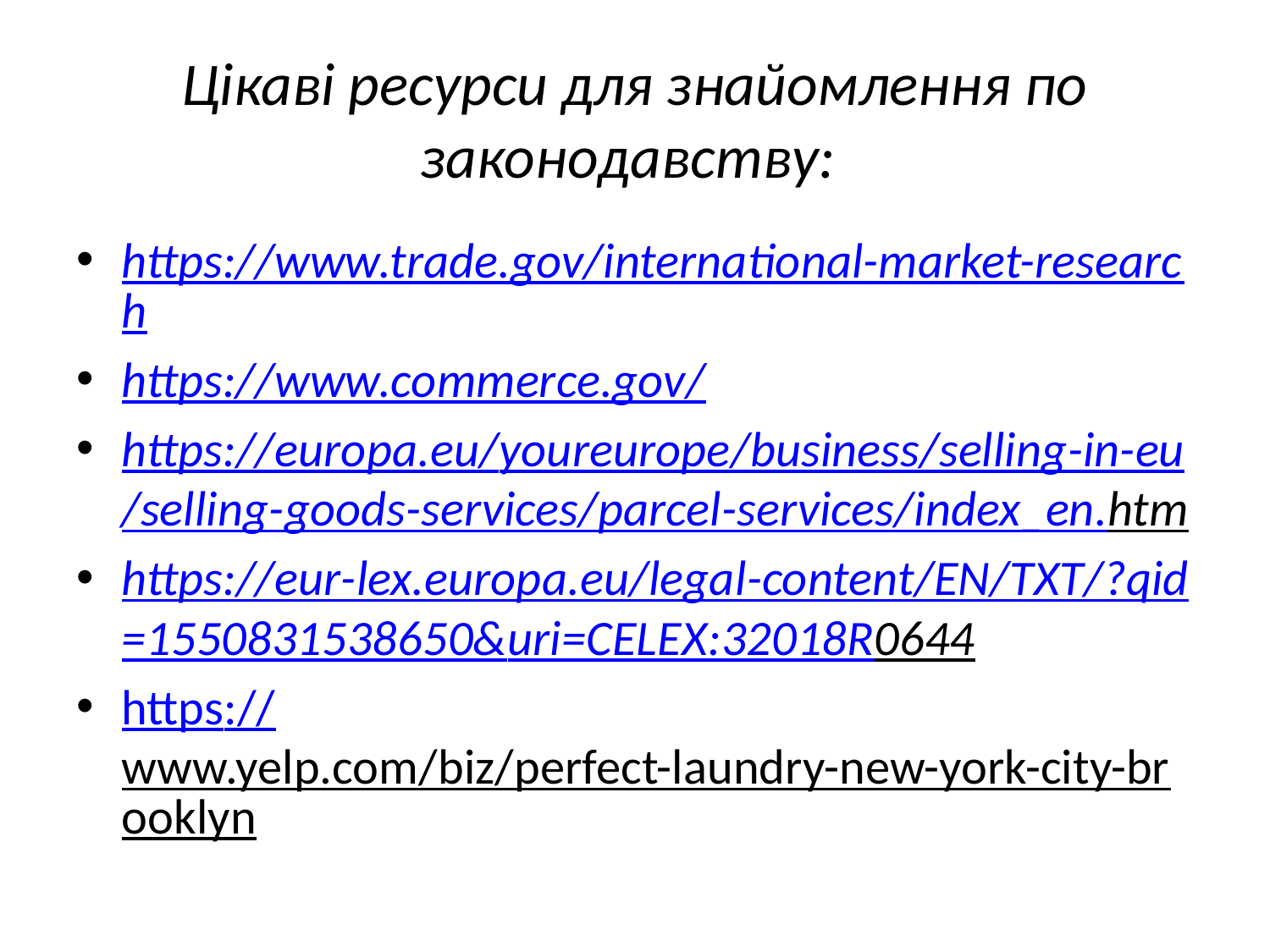

# Цікаві ресурси для знайомлення по законодавству:
https://www.trade.gov/international-market-research
https://www.commerce.gov/
https://europa.eu/youreurope/business/selling-in-eu/selling-goods-services/parcel-services/index_en.htm
https://eur-lex.europa.eu/legal-content/EN/TXT/?qid=1550831538650&uri=CELEX:32018R0644
https://www.yelp.com/biz/perfect-laundry-new-york-city-brooklyn